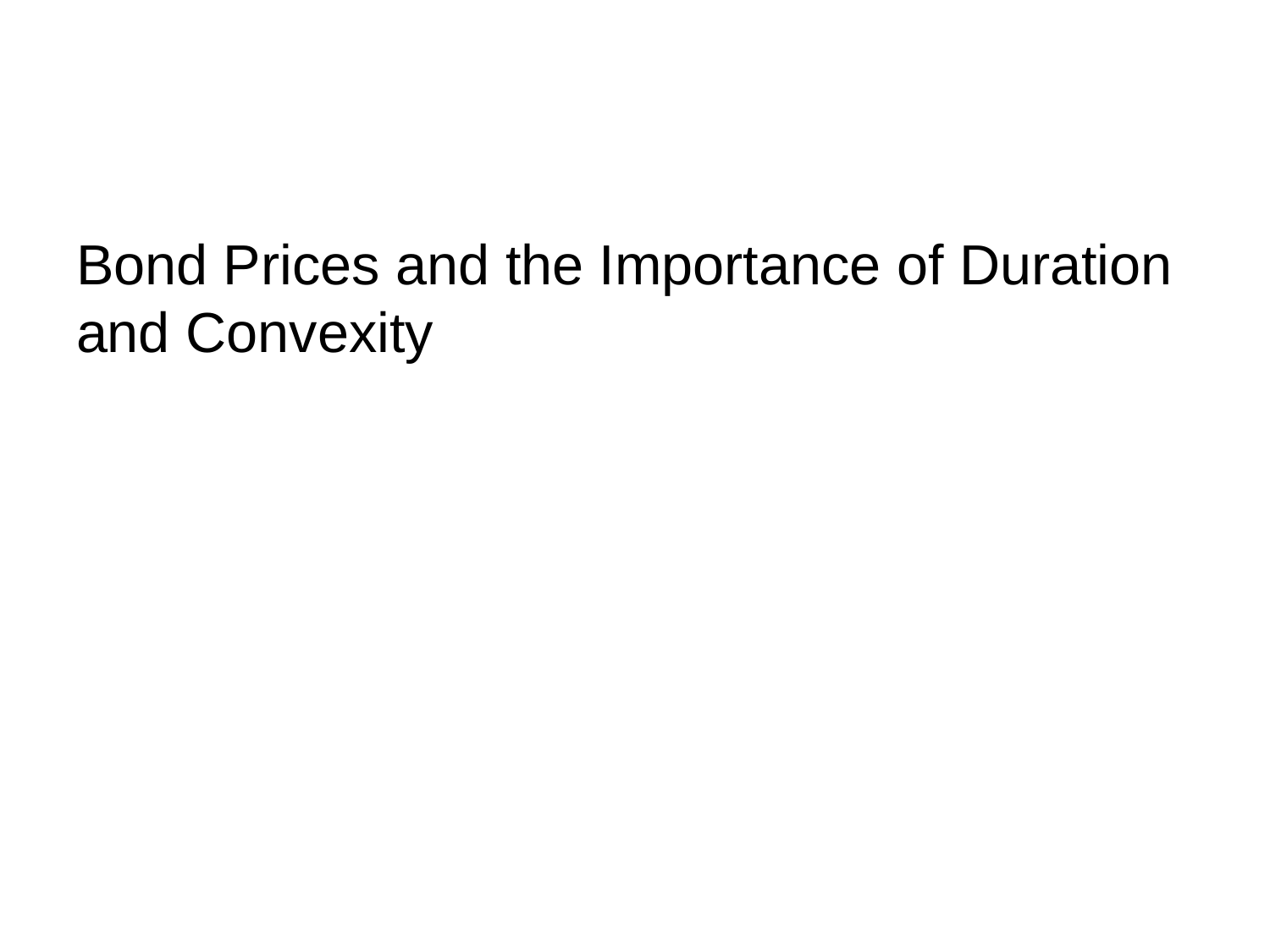

Bond Prices and the Importance of Duration and Convexity